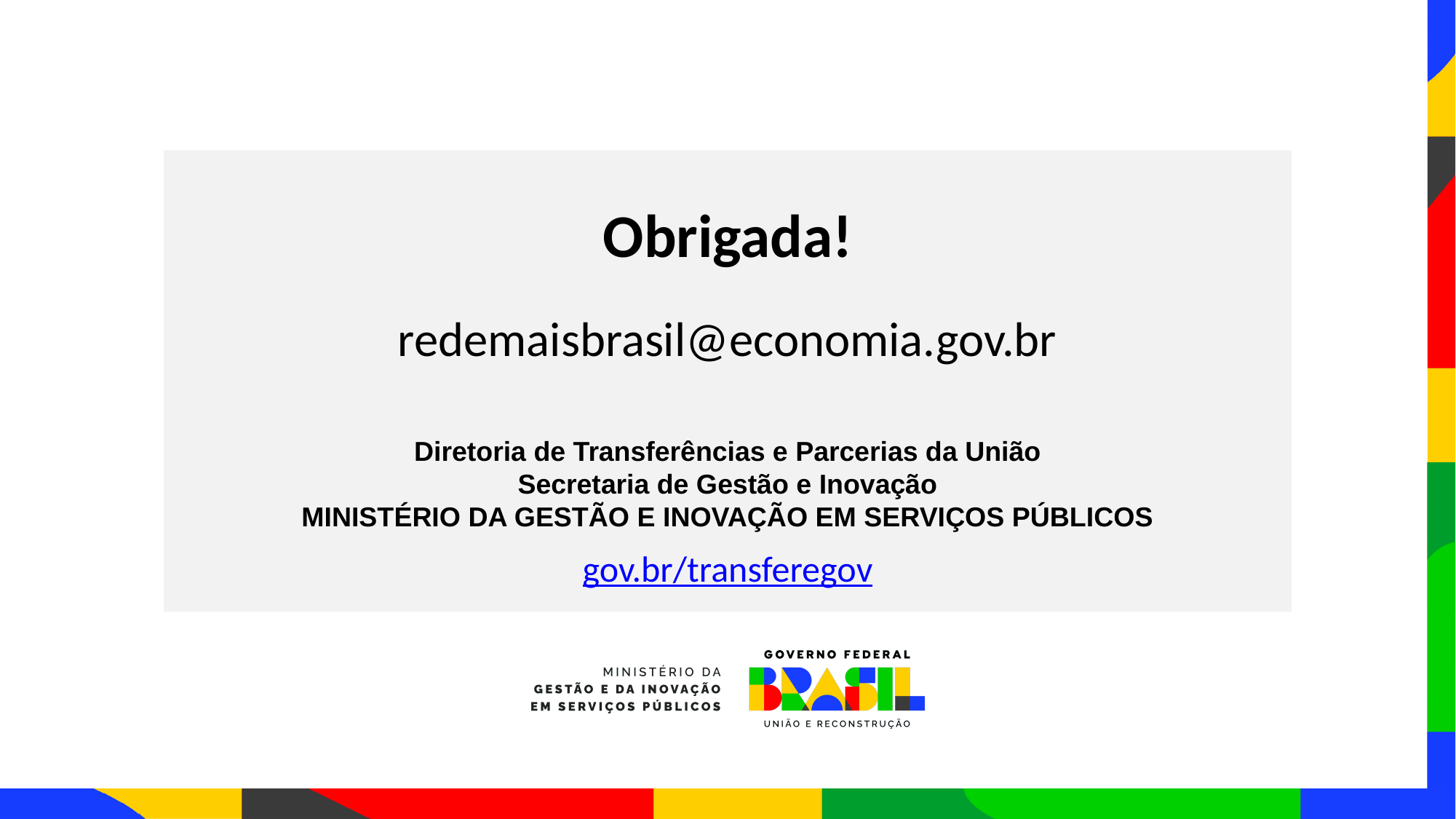

Obrigada!
# Diretoria de Transferências e Parcerias da União Secretaria de Gestão e Inovação MINISTÉRIO DA GESTÃO E INOVAÇÃO EM SERVIÇOS PÚBLICOS
redemaisbrasil@economia.gov.br
gov.br/transferegov